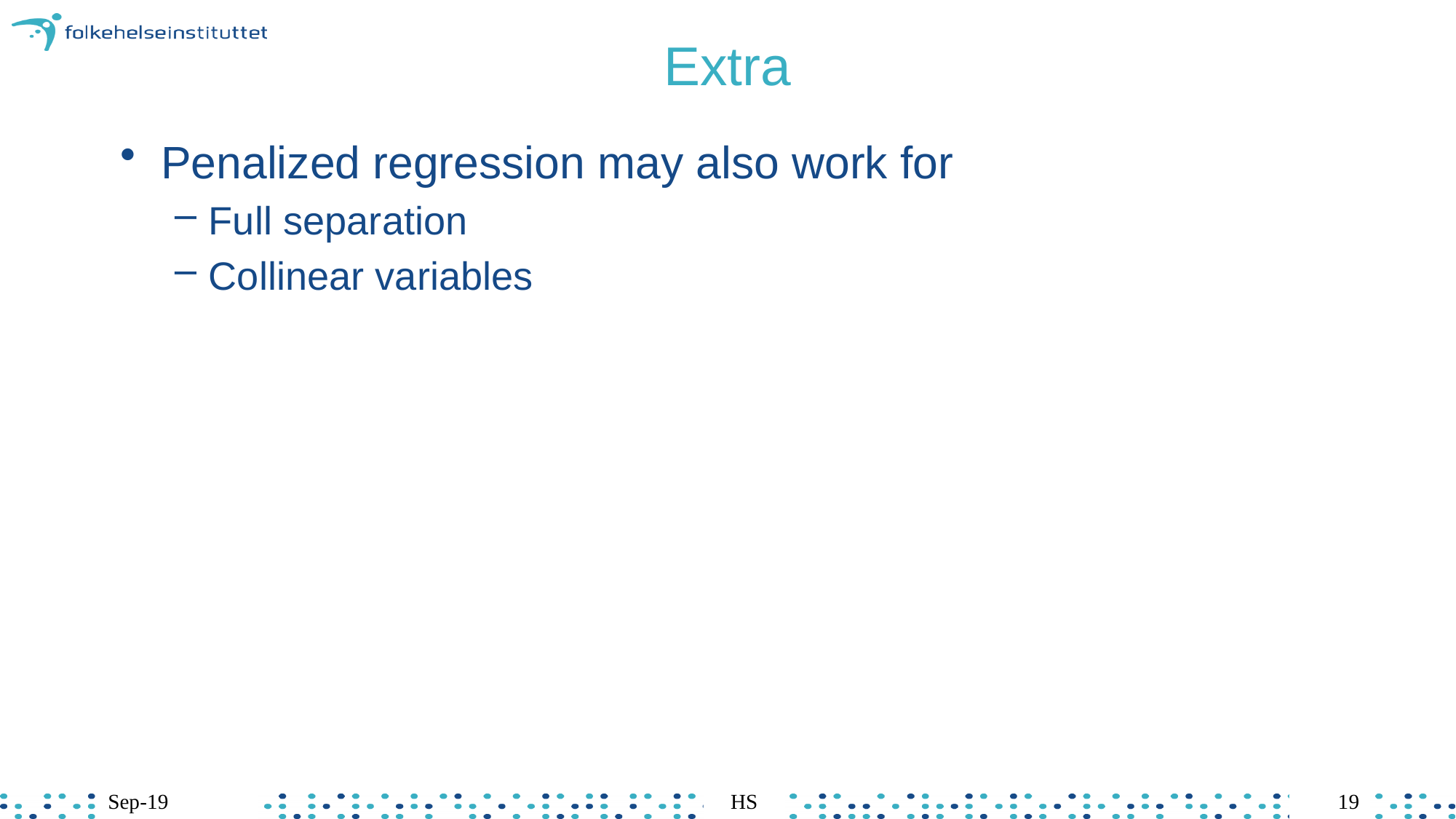

# Extra
Penalized regression may also work for
Full separation
Collinear variables
Sep-19
HS
19